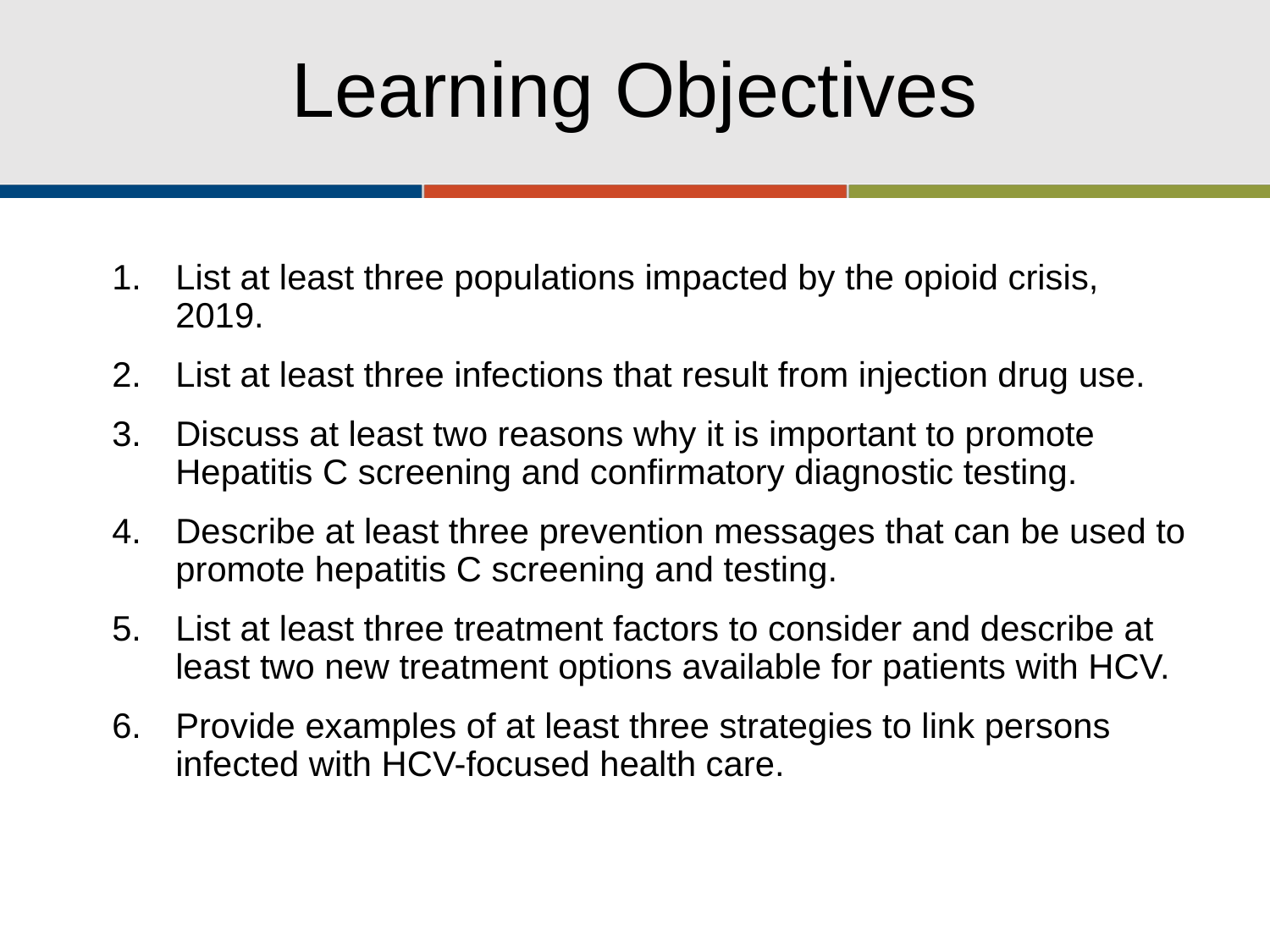

# Learning Objectives
List at least three populations impacted by the opioid crisis, 2019.
List at least three infections that result from injection drug use.
Discuss at least two reasons why it is important to promote Hepatitis C screening and confirmatory diagnostic testing.
Describe at least three prevention messages that can be used to promote hepatitis C screening and testing.
List at least three treatment factors to consider and describe at least two new treatment options available for patients with HCV.
Provide examples of at least three strategies to link persons infected with HCV-focused health care.